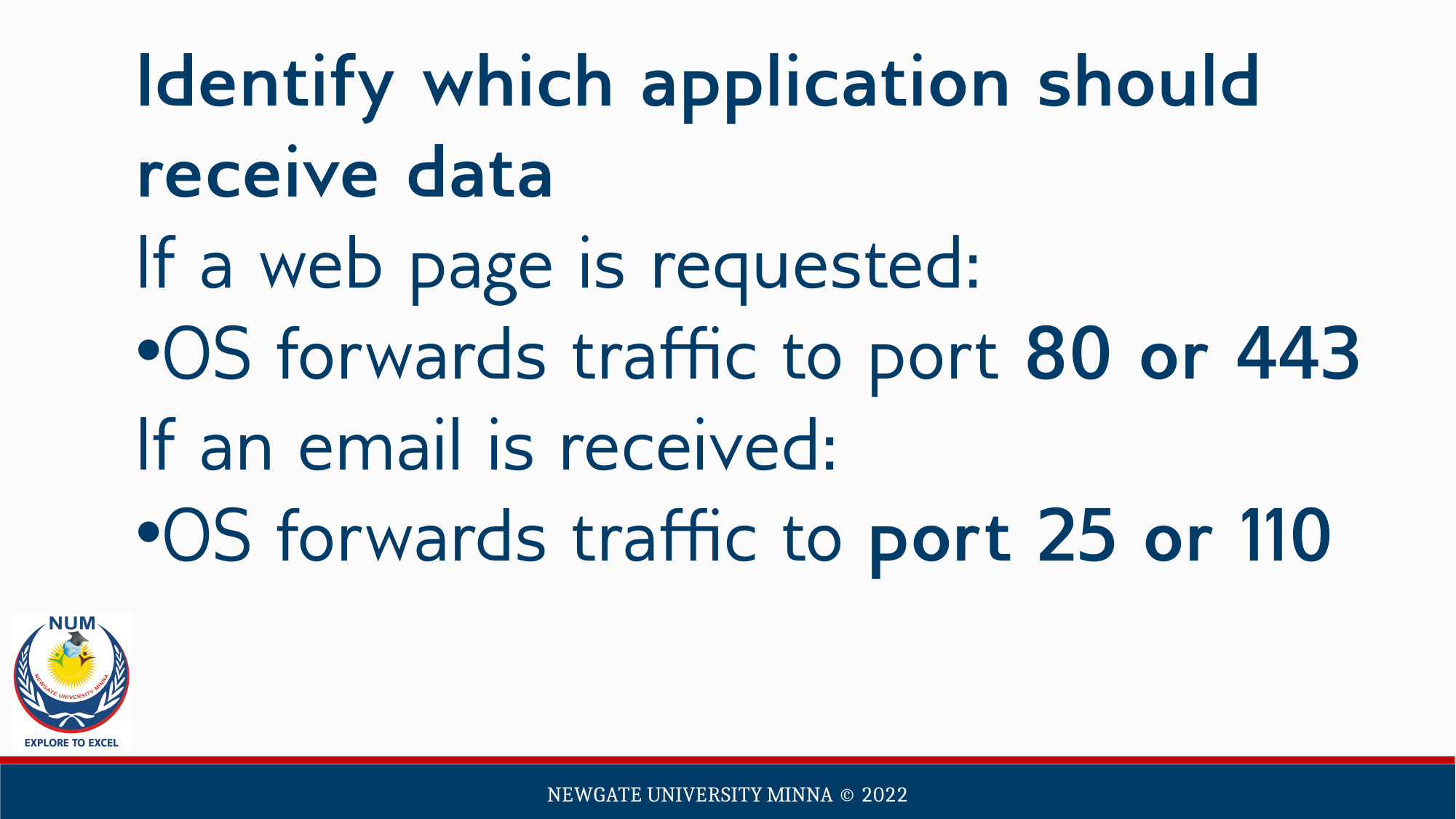

Identify which application should receive data
If a web page is requested:
OS forwards traffic to port 80 or 443
If an email is received:
OS forwards traffic to port 25 or 110
Newgate university minna ©️ 2022